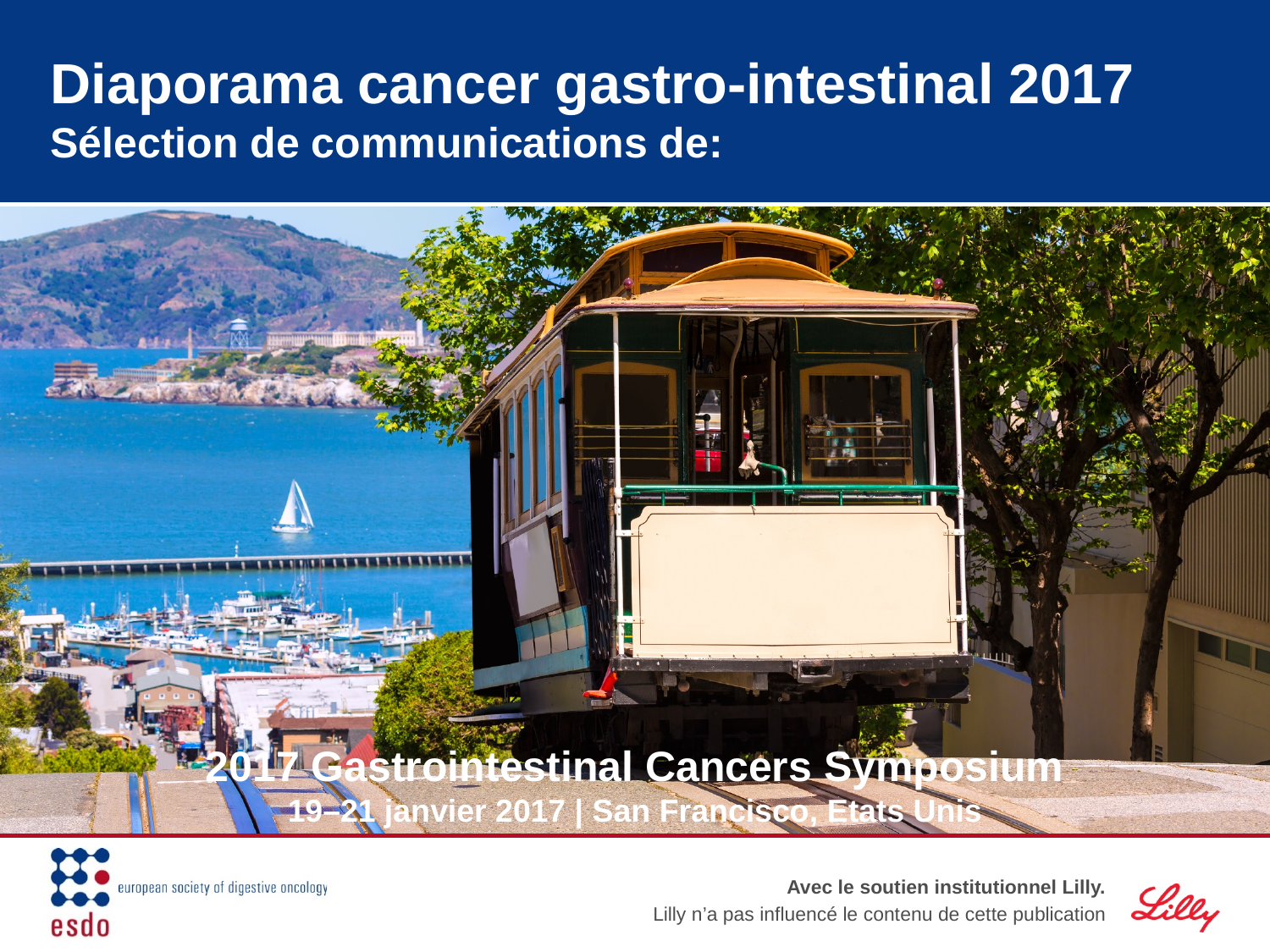

# Diaporama cancer gastro-intestinal 2017 Sélection de communications de: